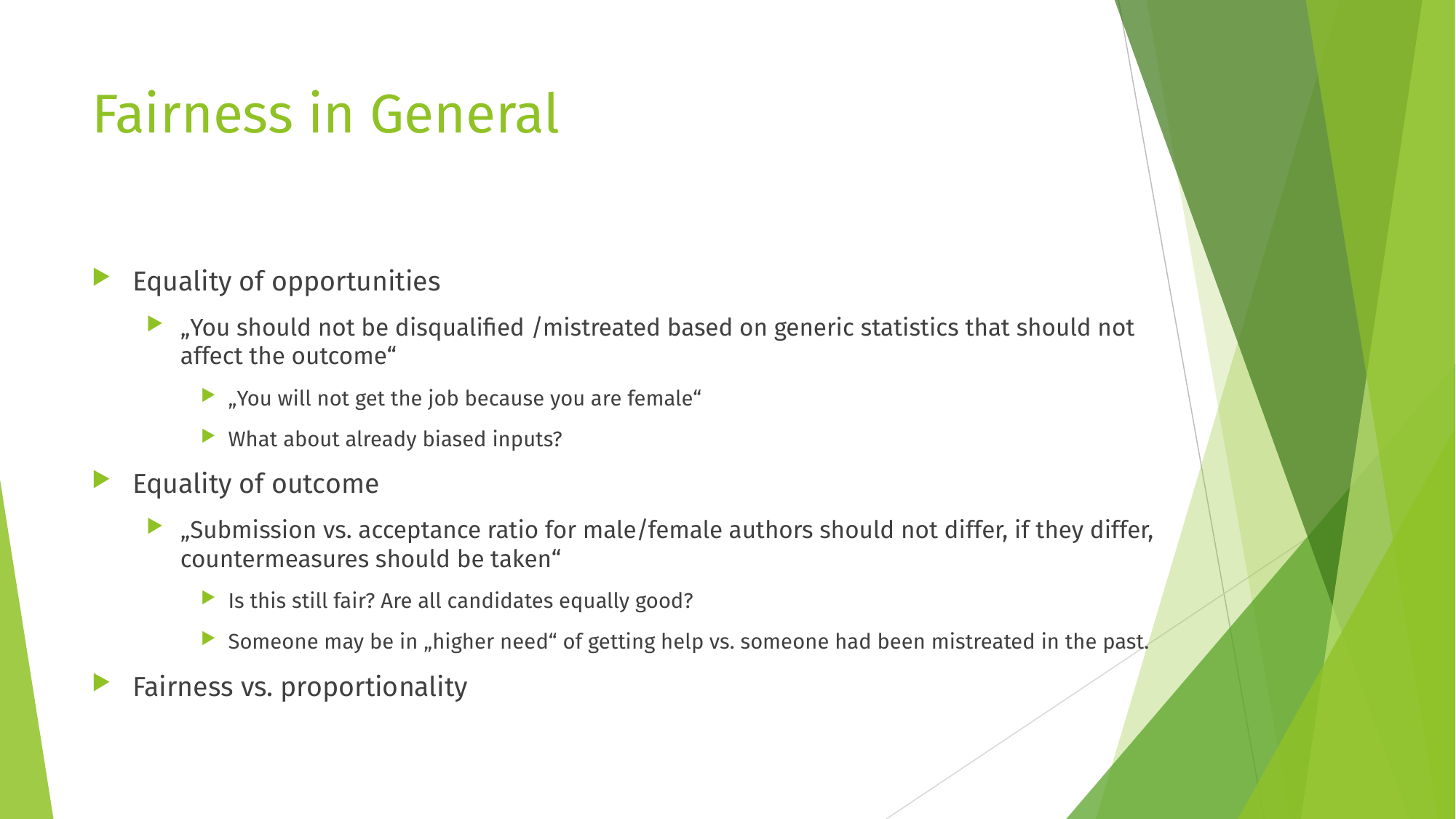

# Fairness in General
Equality of opportunities
„You should not be disqualified /mistreated based on generic statistics that should not affect the outcome“
„You will not get the job because you are female“
What about already biased inputs?
Equality of outcome
„Submission vs. acceptance ratio for male/female authors should not differ, if they differ, countermeasures should be taken“
Is this still fair? Are all candidates equally good?
Someone may be in „higher need“ of getting help vs. someone had been mistreated in the past.
Fairness vs. proportionality